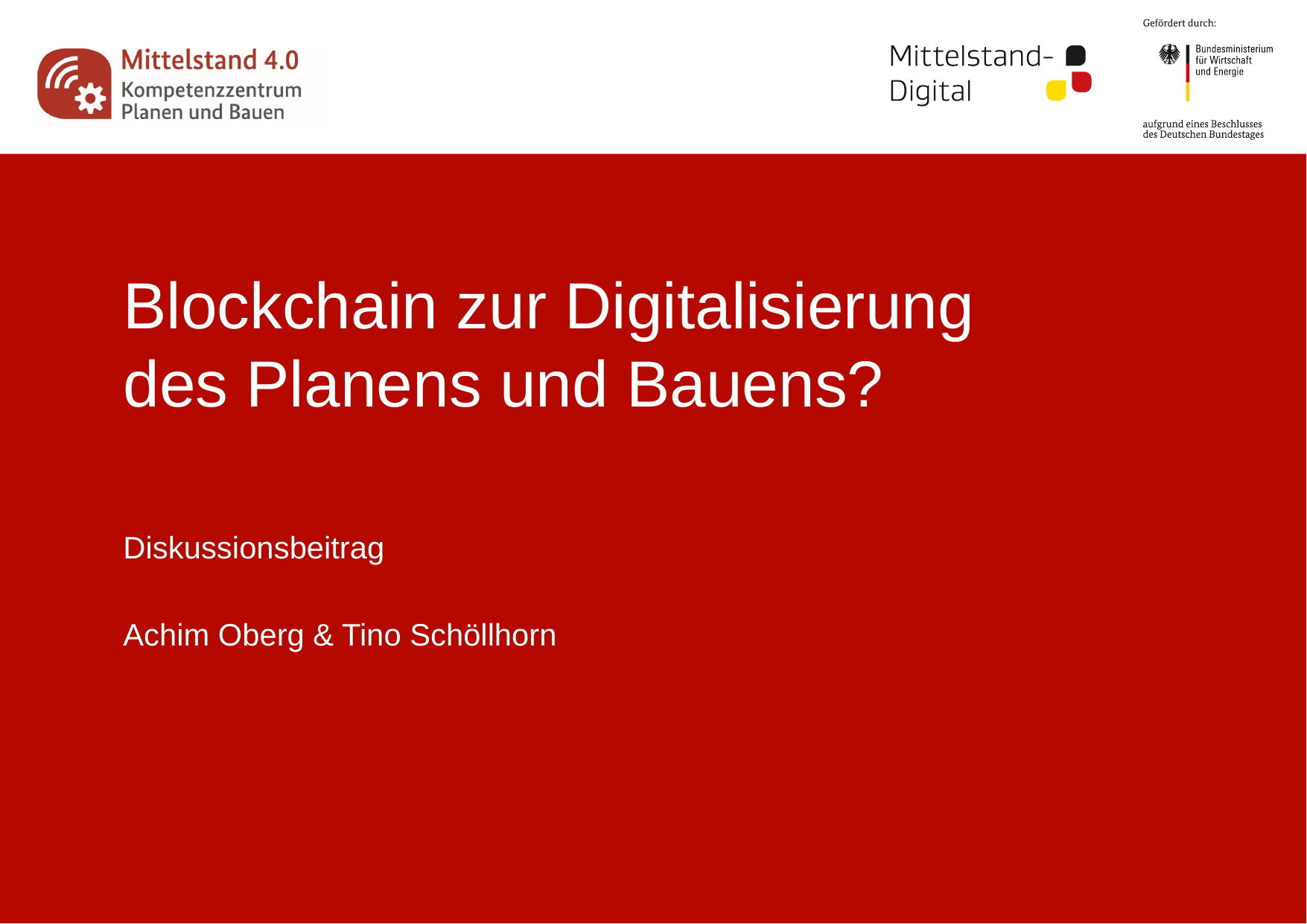

# Blockchain zur Digitalisierung des Planens und Bauens?
Diskussionsbeitrag

Achim Oberg & Tino Schöllhorn